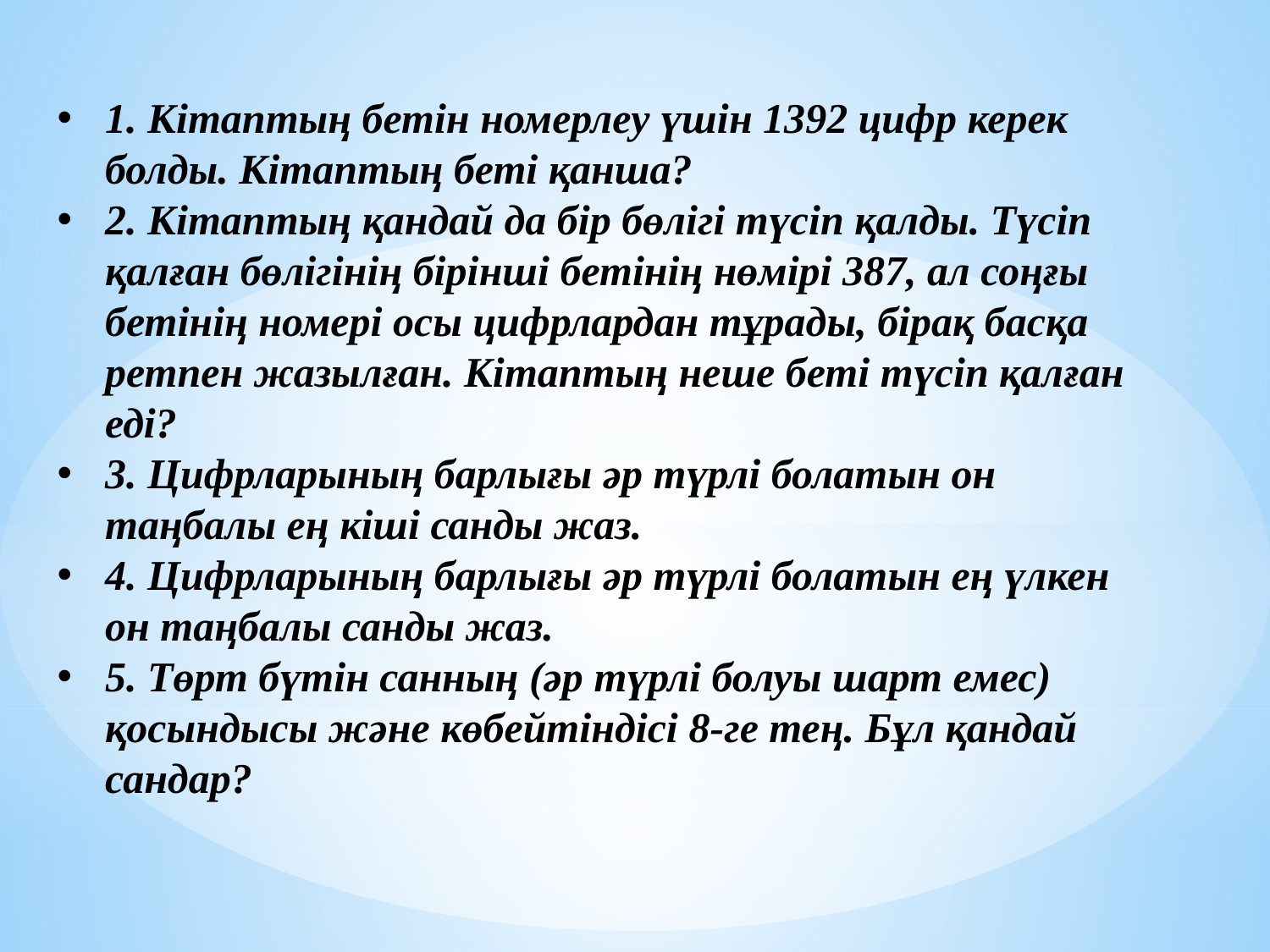

1. Кітаптың бетін номерлеу үшін 1392 цифр керек болды. Кітаптың беті қанша?
2. Кітаптың қандай да бір бөлігі түсіп қалды. Түсіп қалған бөлігінің бірінші бетінің нөмірі 387, ал соңғы бетінің номері осы цифрлардан тұрады, бірақ басқа ретпен жазылған. Кітаптың неше беті түсіп қалған еді?
3. Цифрларының барлығы әр түрлі болатын он таңбалы ең кіші санды жаз.
4. Цифрларының барлығы әр түрлі болатын ең үлкен он таңбалы санды жаз.
5. Төрт бүтін санның (әр түрлі болуы шарт емес) қосындысы және көбейтіндісі 8-ге тең. Бұл қандай сандар?